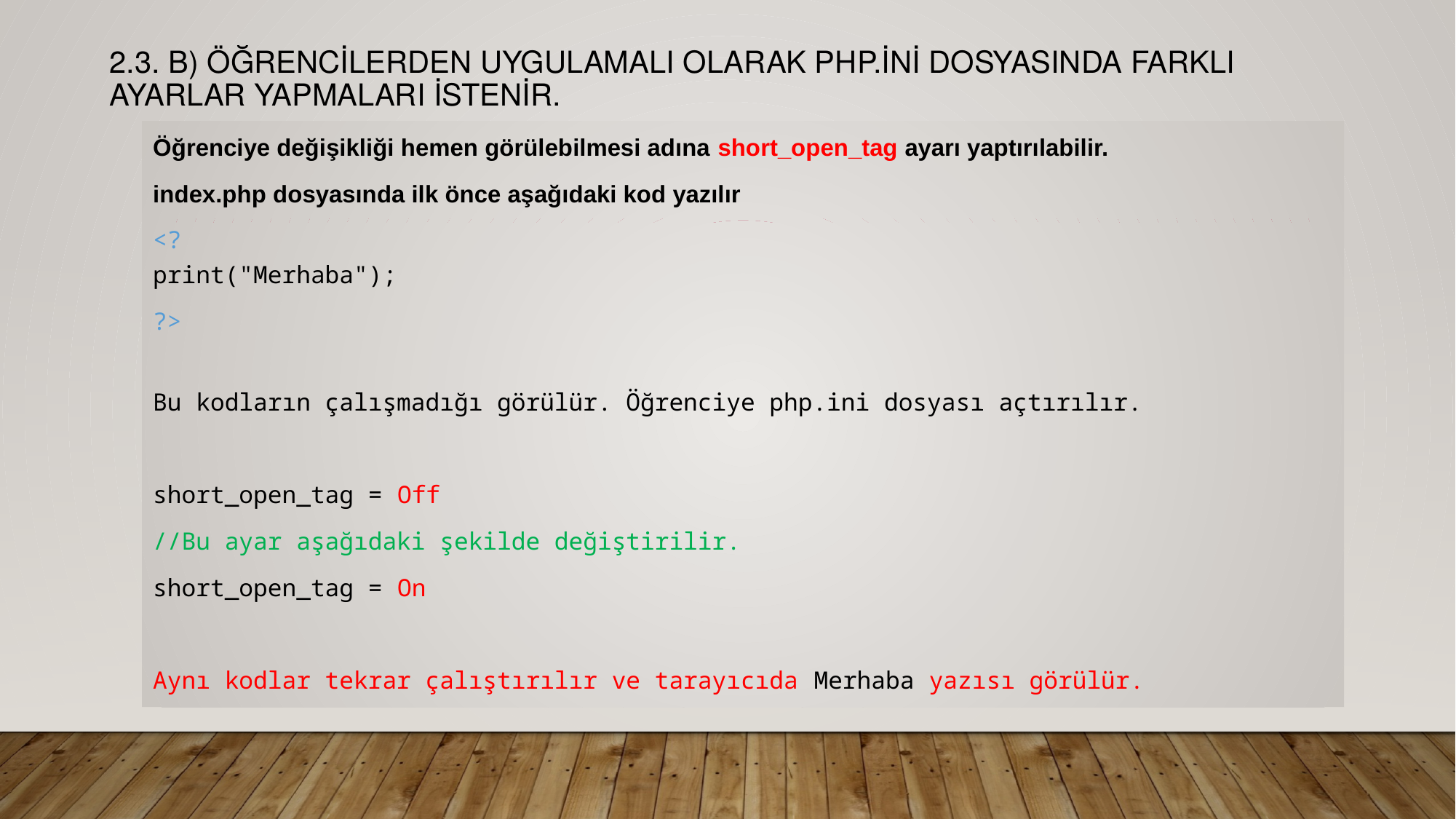

# 2.3. b) Öğrencilerden uygulamalı olarak php.ini dosyasında farklı ayarlar yapmaları istenir.
Öğrenciye değişikliği hemen görülebilmesi adına short_open_tag ayarı yaptırılabilir.
index.php dosyasında ilk önce aşağıdaki kod yazılır
<?
print("Merhaba");
?>
Bu kodların çalışmadığı görülür. Öğrenciye php.ini dosyası açtırılır.

short_open_tag = Off
//Bu ayar aşağıdaki şekilde değiştirilir.
short_open_tag = On

Aynı kodlar tekrar çalıştırılır ve tarayıcıda Merhaba yazısı görülür.